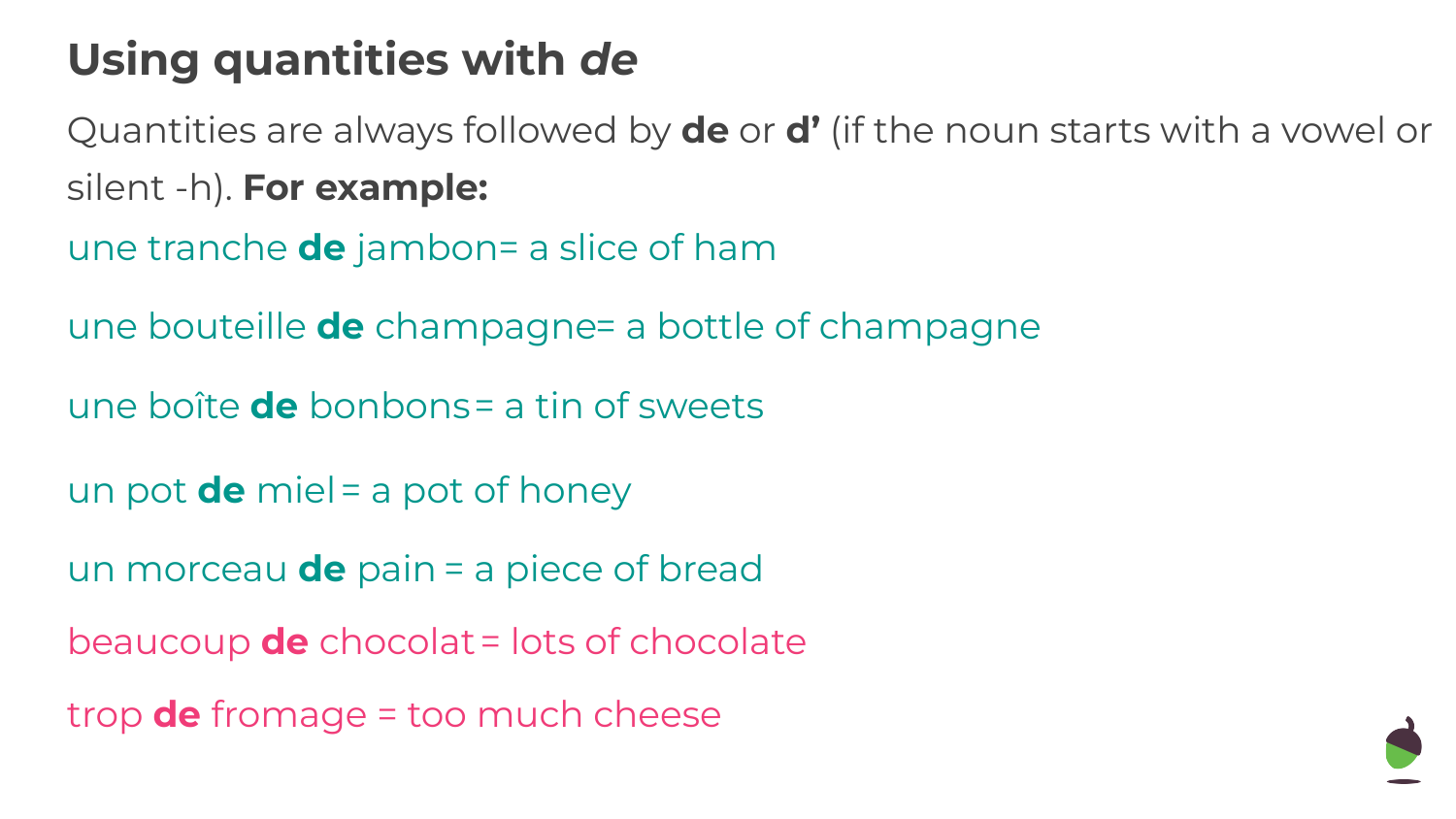

# Using quantities with de
Quantities are always followed by de or d’ (if the noun starts with a vowel or silent -h). For example:

une tranche de jambon
= a slice of ham
une bouteille de champagne
= a bottle of champagne
une boîte de bonbons
= a tin of sweets
un pot de miel
= a pot of honey
un morceau de pain
= a piece of bread
beaucoup de chocolat
= lots of chocolate
trop de fromage
= too much cheese